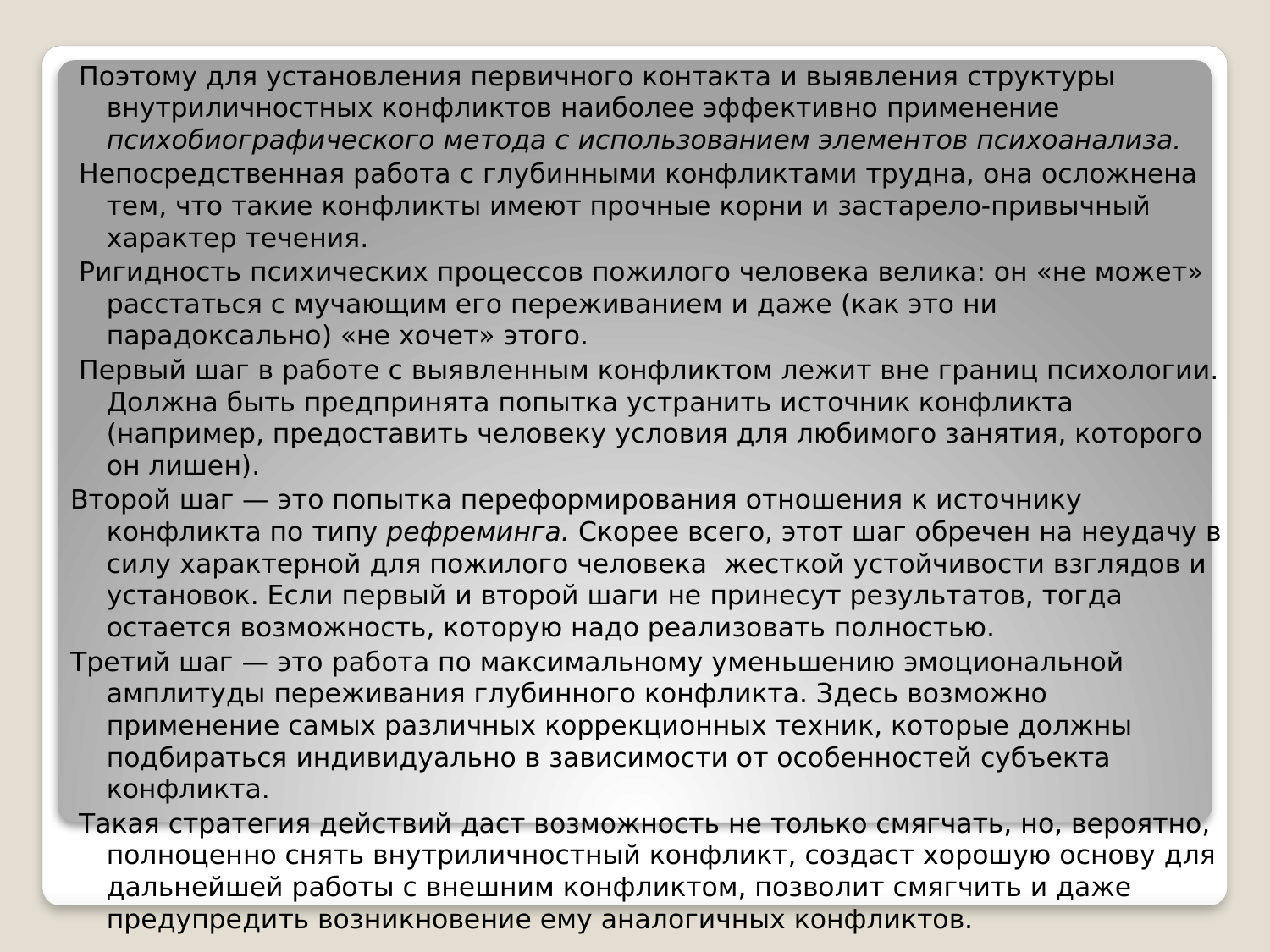

Поэтому для установления первичного контакта и выявления структуры внутриличностных конфликтов наиболее эффективно применение психобиографического метода с использованием элементов психоанализа.
 Непосредственная работа с глубинными конфликтами трудна, она осложнена тем, что такие конфликты имеют прочные корни и застарело-привычный характер течения.
 Ригидность психических процессов пожилого человека велика: он «не может» расстаться с мучающим его переживанием и даже (как это ни парадоксально) «не хочет» этого.
 Первый шаг в работе с выявленным конфликтом лежит вне границ психологии. Должна быть предпринята попытка устранить источник конфликта (например, предоставить человеку условия для любимого занятия, которого он лишен).
Второй шаг — это попытка переформирования отношения к источнику конфликта по типу рефреминга. Скорее всего, этот шаг обречен на неудачу в силу характерной для пожилого человека  жесткой устойчивости взглядов и установок. Если первый и второй шаги не принесут результатов, тогда остается возможность, которую надо реализовать полностью.
Третий шаг — это работа по максимальному уменьшению эмоциональной амплитуды переживания глубинного конфликта. Здесь возможно применение самых различных коррекционных техник, которые должны подбираться индивидуально в зависимости от особенностей субъекта конфликта.
 Такая стратегия действий даст возможность не только смягчать, но, вероятно, полноценно снять внутриличностный конфликт, создаст хорошую основу для дальнейшей работы с внешним конфликтом, позволит смягчить и даже предупредить возникновение ему аналогичных конфликтов.

#